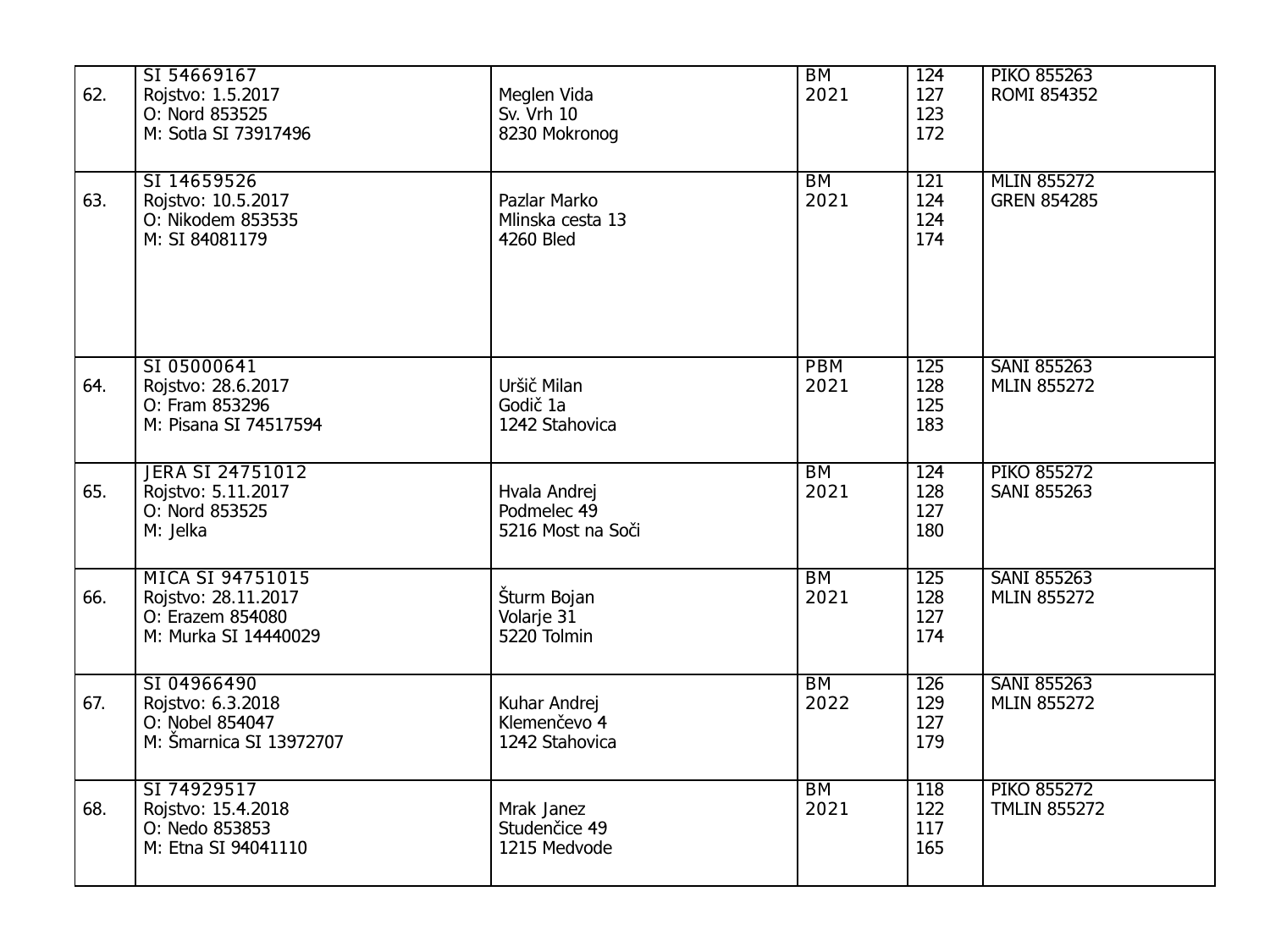

| 62. | SI 54669167 Rojstvo: 1.5.2017 O: Nord 853525 M: Sotla SI 73917496 | Meglen Vida Sv. Vrh 10 8230 Mokronog | BM 2021 | 124 127 123 172 | PIKO 855263 ROMI 854352 |
| --- | --- | --- | --- | --- | --- |
| 63. | SI 14659526 Rojstvo: 10.5.2017 O: Nikodem 853535 M: SI 84081179 | Pazlar Marko Mlinska cesta 13 4260 Bled | BM 2021 | 121 124 124 174 | MLIN 855272 GREN 854285 |
| 64. | SI 05000641 Rojstvo: 28.6.2017 O: Fram 853296 M: Pisana SI 74517594 | Uršič Milan Godič 1a 1242 Stahovica | PBM 2021 | 125 128 125 183 | SANI 855263 MLIN 855272 |
| 65. | JERA SI 24751012 Rojstvo: 5.11.2017 O: Nord 853525 M: Jelka | Hvala Andrej Podmelec 49 5216 Most na Soči | BM 2021 | 124 128 127 180 | PIKO 855272 SANI 855263 |
| 66. | MICA SI 94751015 Rojstvo: 28.11.2017 O: Erazem 854080 M: Murka SI 14440029 | Šturm Bojan Volarje 31 5220 Tolmin | BM 2021 | 125 128 127 174 | SANI 855263 MLIN 855272 |
| 67. | SI 04966490 Rojstvo: 6.3.2018 O: Nobel 854047 M: Šmarnica SI 13972707 | Kuhar Andrej Klemenčevo 4 1242 Stahovica | BM 2022 | 126 129 127 179 | SANI 855263 MLIN 855272 |
| 68. | SI 74929517 Rojstvo: 15.4.2018 O: Nedo 853853 M: Etna SI 94041110 | Mrak Janez Studenčice 49 1215 Medvode | BM 2021 | 118 122 117 165 | PIKO 855272 TMLIN 855272 |